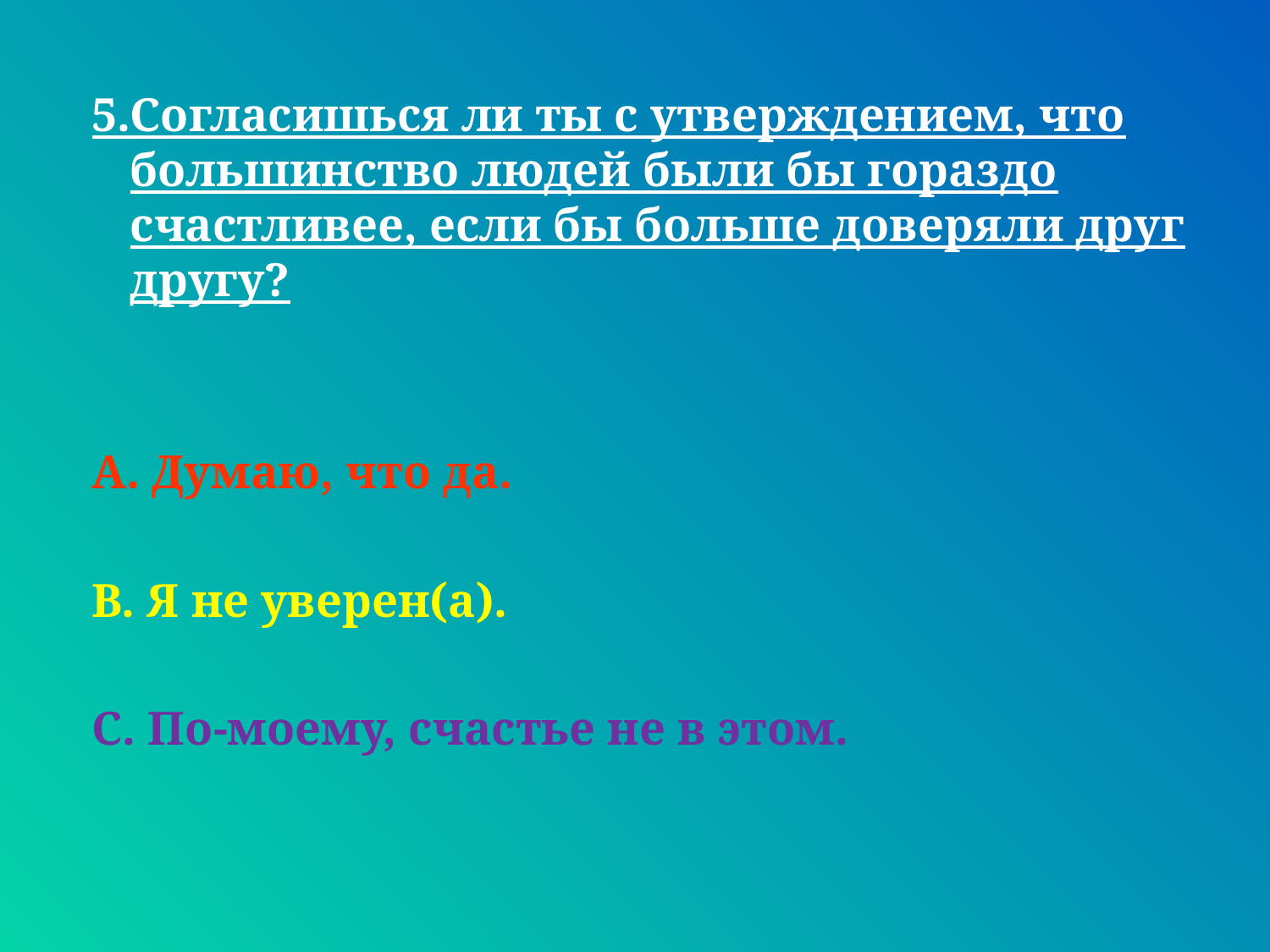

5.Согласишься ли ты с утверждением, что большинство людей были бы гораздо счастливее, если бы больше доверяли друг другу?

А. Думаю, что да.

В. Я не уверен(а).

С. По-моему, счастье не в этом.